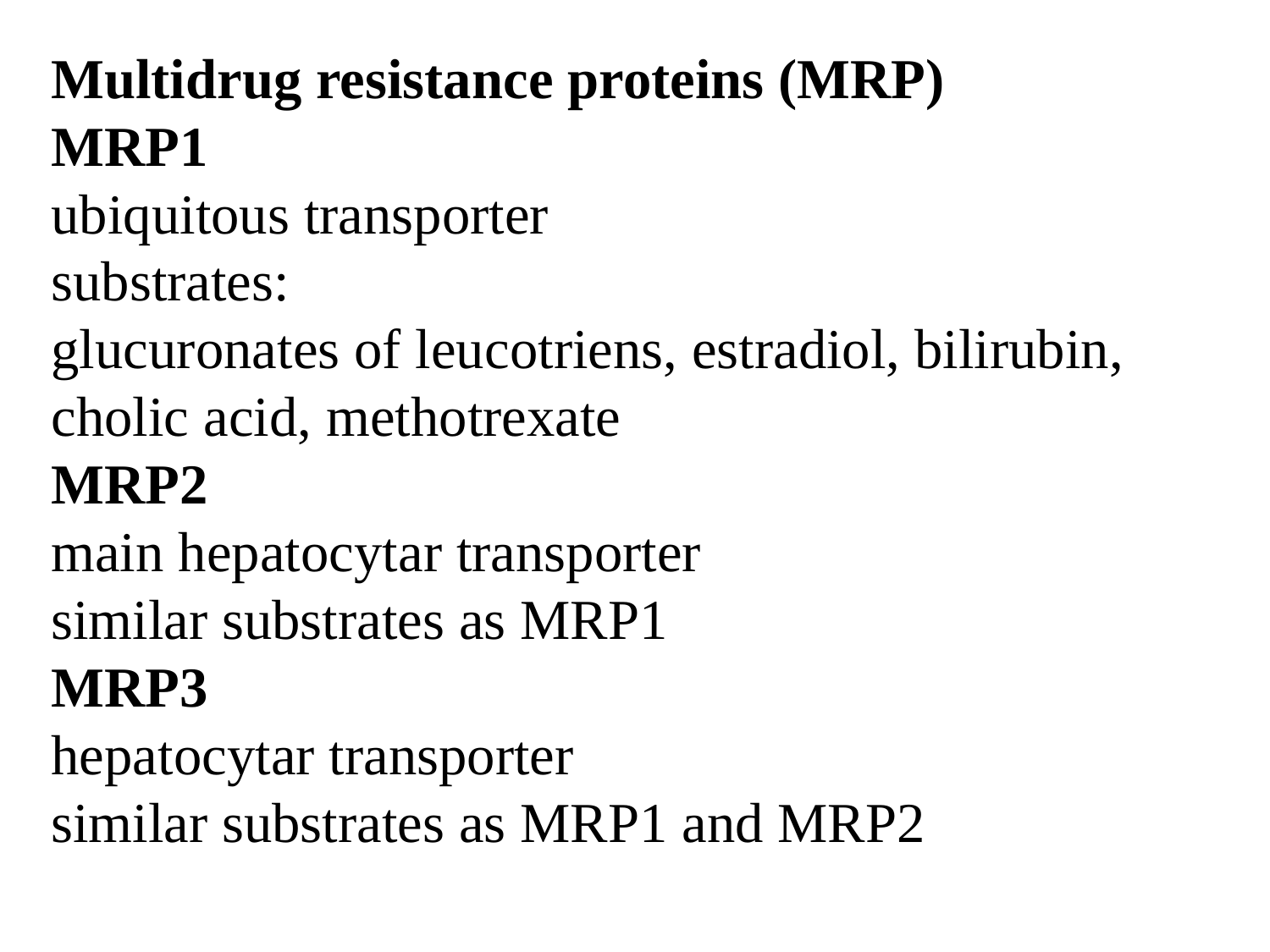

Multidrug resistance proteins (MRP)
MRP1
ubiquitous transporter
substrates:
glucuronates of leucotriens, estradiol, bilirubin,
cholic acid, methotrexate
MRP2
main hepatocytar transporter
similar substrates as MRP1
MRP3
hepatocytar transporter
similar substrates as MRP1 and MRP2